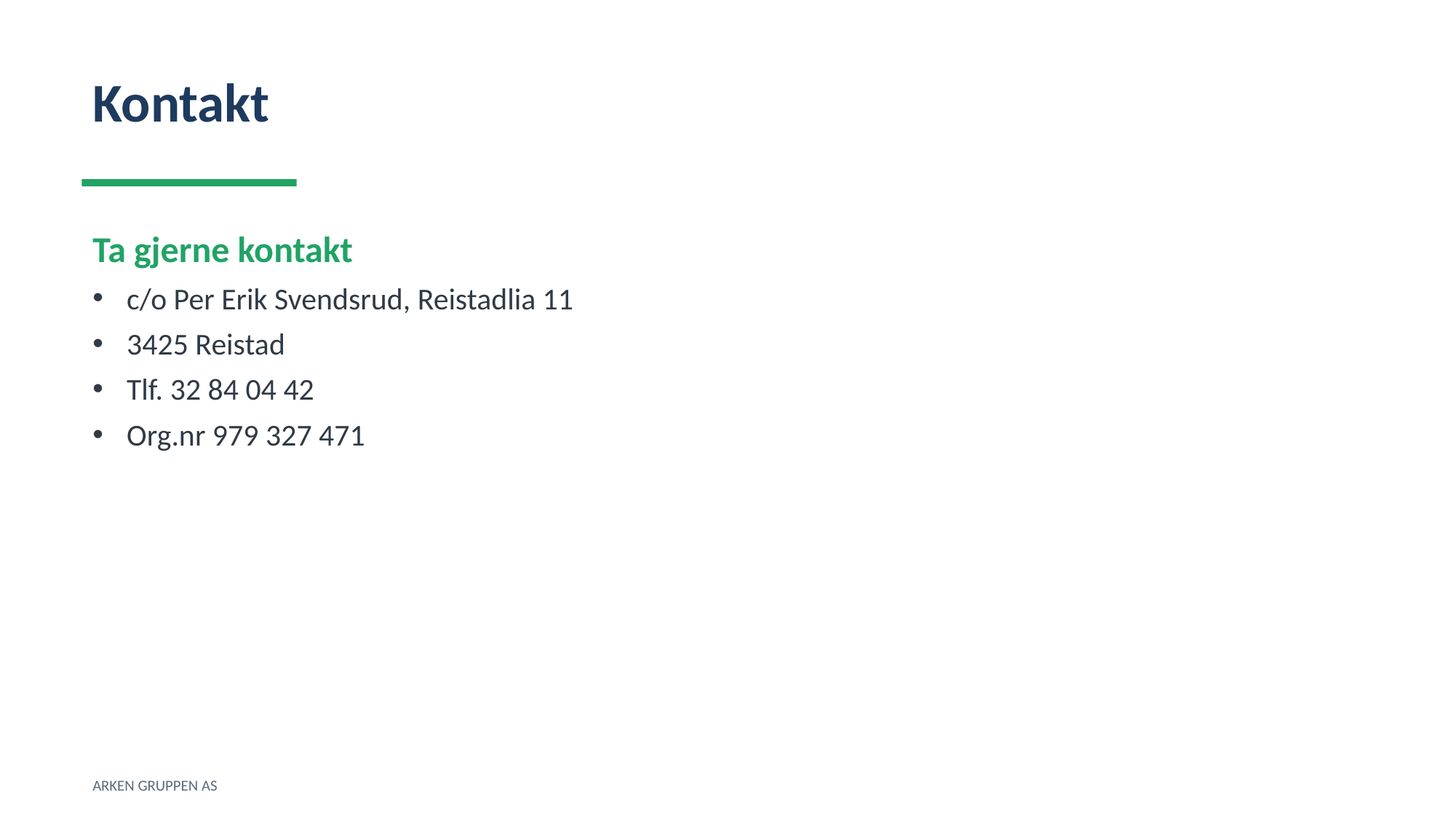

Kontakt

Ta gjerne kontakt
c/o Per Erik Svendsrud, Reistadlia 11
3425 Reistad
Tlf. 32 84 04 42
Org.nr 979 327 471
ARKEN GRUPPEN AS